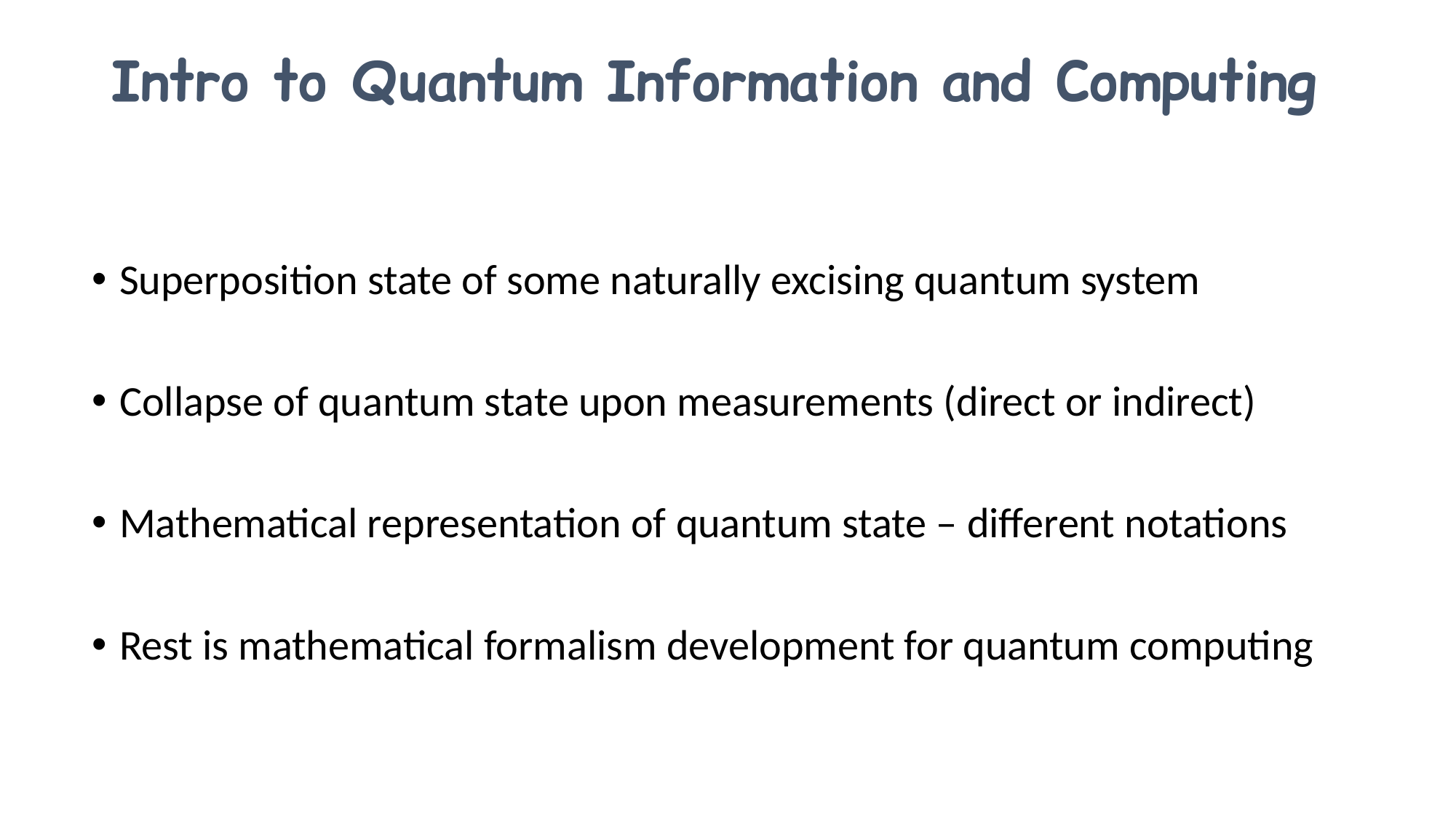

# Intro to Quantum Information and Computing
Superposition state of some naturally excising quantum system

Collapse of quantum state upon measurements (direct or indirect)

Mathematical representation of quantum state – different notations

Rest is mathematical formalism development for quantum computing